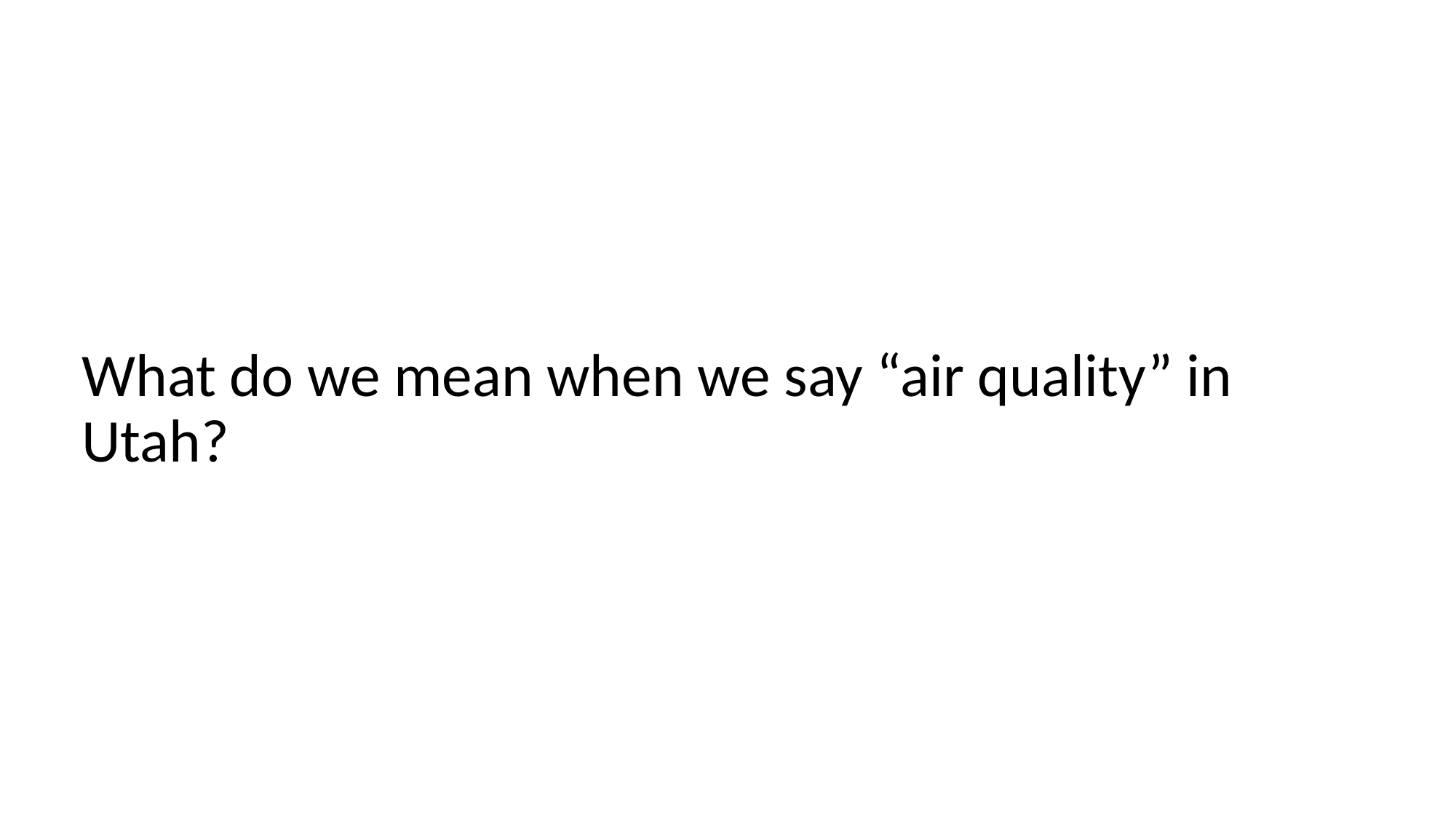

# What do we mean when we say “air quality” in Utah?